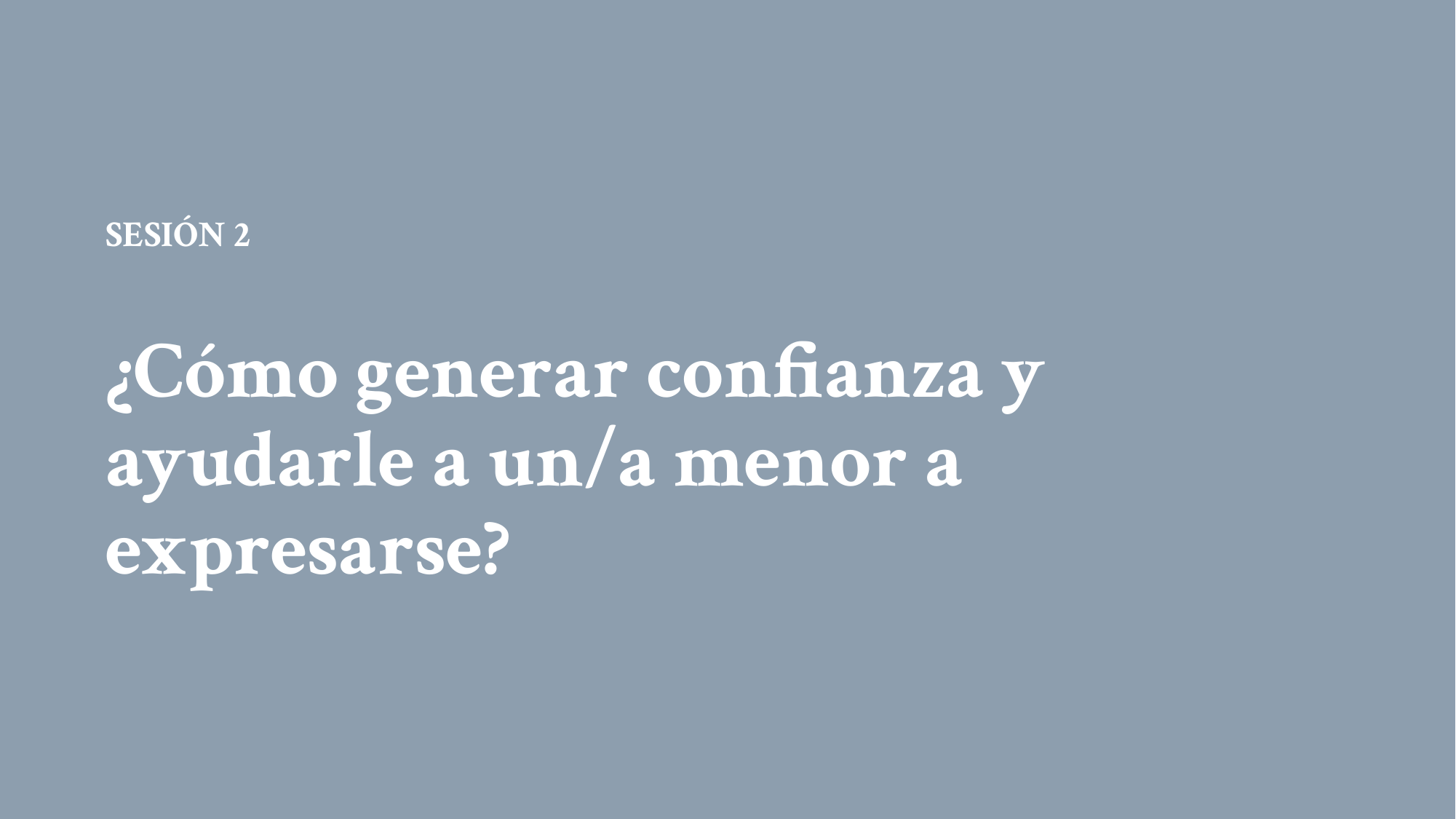

SESIÓN 2
¿Cómo generar confianza y ayudarle a un/a menor a expresarse?